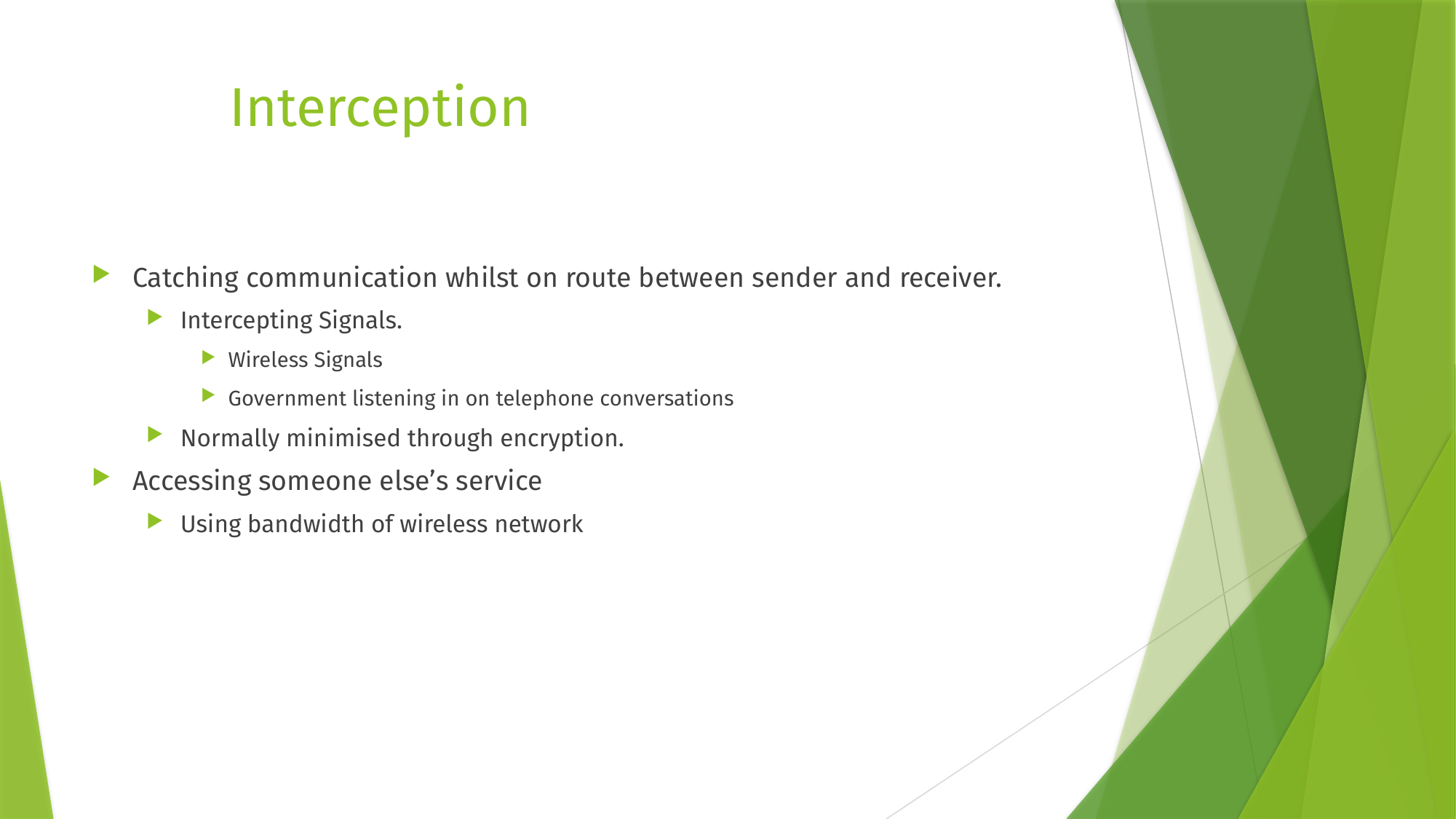

Catching communication whilst on route between sender and receiver.
Intercepting Signals.
Wireless Signals
Government listening in on telephone conversations
Normally minimised through encryption.
Accessing someone else’s service
Using bandwidth of wireless network
Interception